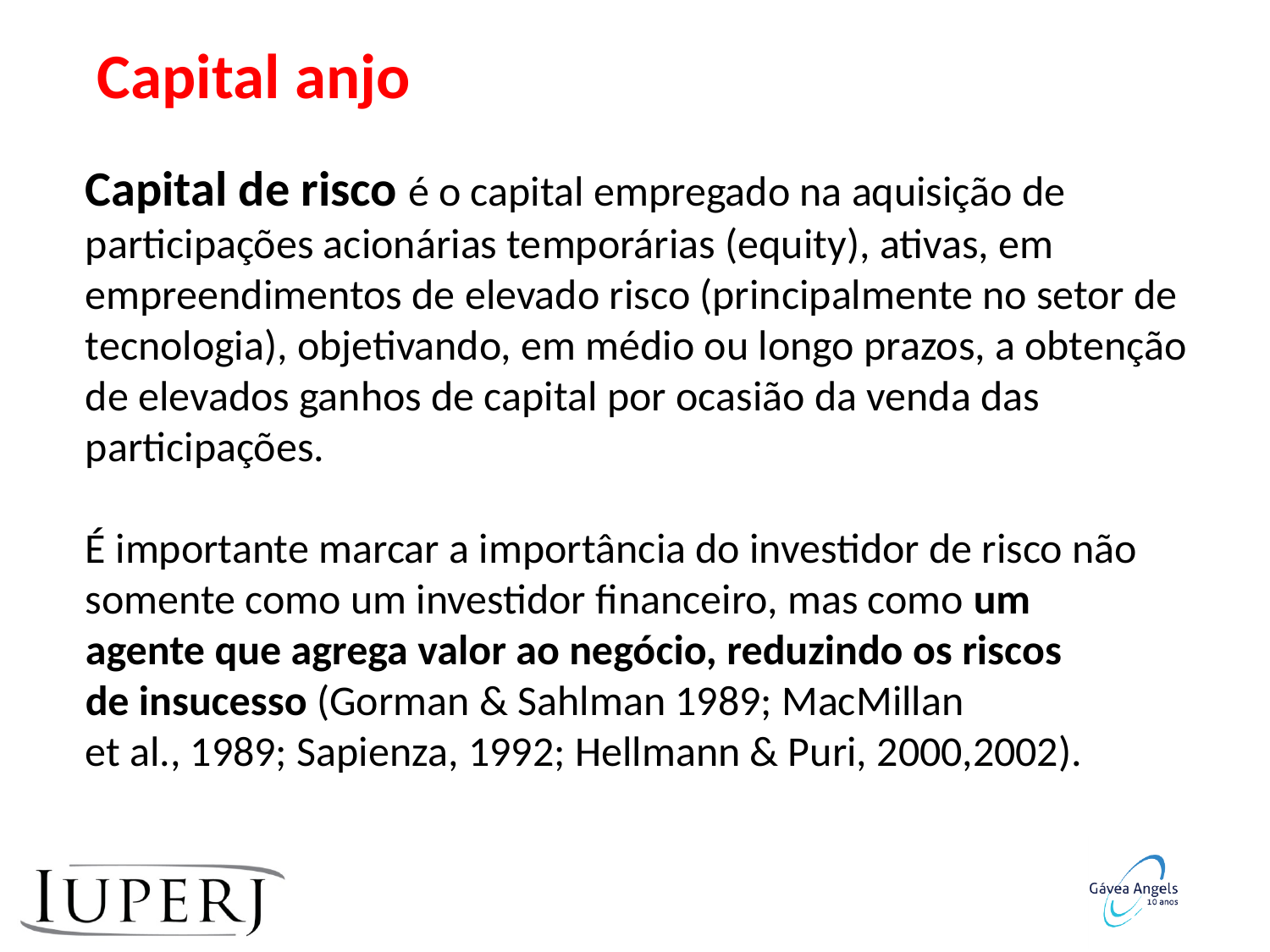

Capital anjo
Capital de risco é o capital empregado na aquisição de
participações acionárias temporárias (equity), ativas, em
empreendimentos de elevado risco (principalmente no setor de
tecnologia), objetivando, em médio ou longo prazos, a obtenção
de elevados ganhos de capital por ocasião da venda das
participações.
É importante marcar a importância do investidor de risco não
somente como um investidor financeiro, mas como um
agente que agrega valor ao negócio, reduzindo os riscos
de insucesso (Gorman & Sahlman 1989; MacMillan
et al., 1989; Sapienza, 1992; Hellmann & Puri, 2000,2002).